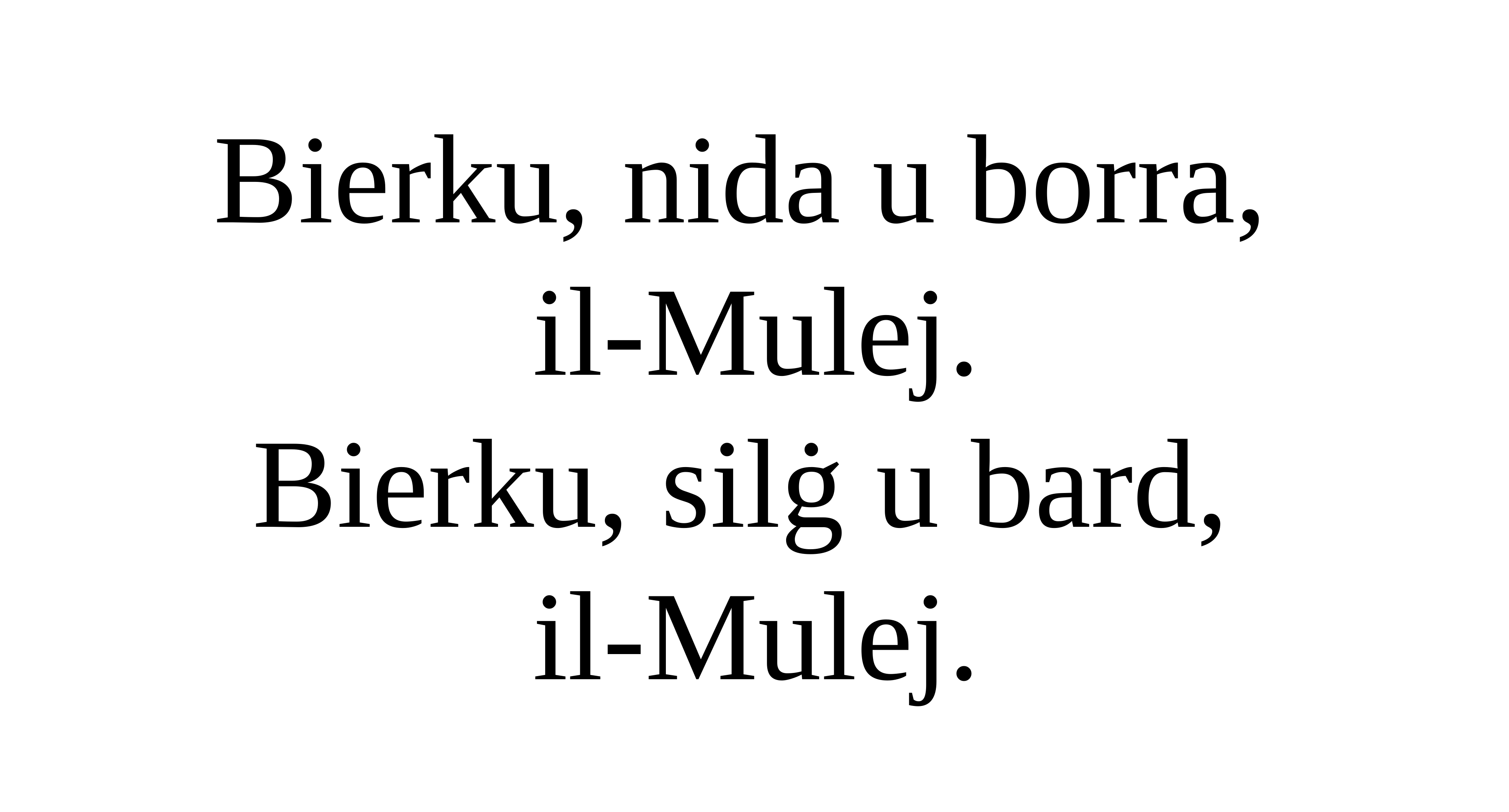

Bierku, nida u borra,
il-Mulej.
Bierku, silġ u bard,
il-Mulej.